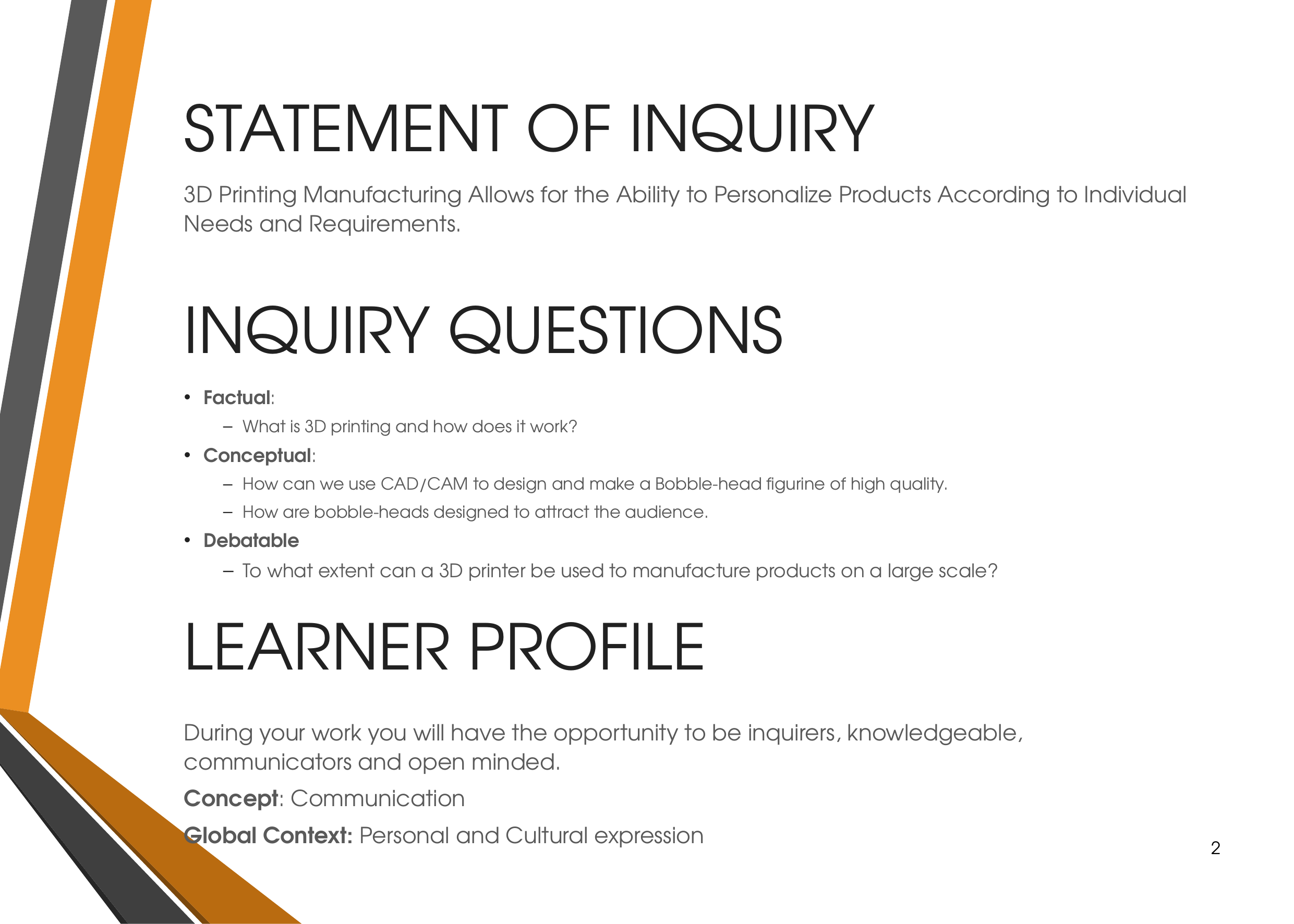

STATEMENT OF INQUIRY
3D Printing Manufacturing Allows for the Ability to Personalize Products According to Individual Needs and Requirements.
INQUIRY QUESTIONS
Factual:
What is 3D printing and how does it work?
Conceptual:
How can we use CAD/CAM to design and make a Bobble-head figurine of high quality.
How are bobble-heads designed to attract the audience.
Debatable
To what extent can a 3D printer be used to manufacture products on a large scale?
LEARNER PROFILE
During your work you will have the opportunity to be inquirers, knowledgeable, communicators and open minded.
Concept: Communication
Global Context: Personal and Cultural expression
2